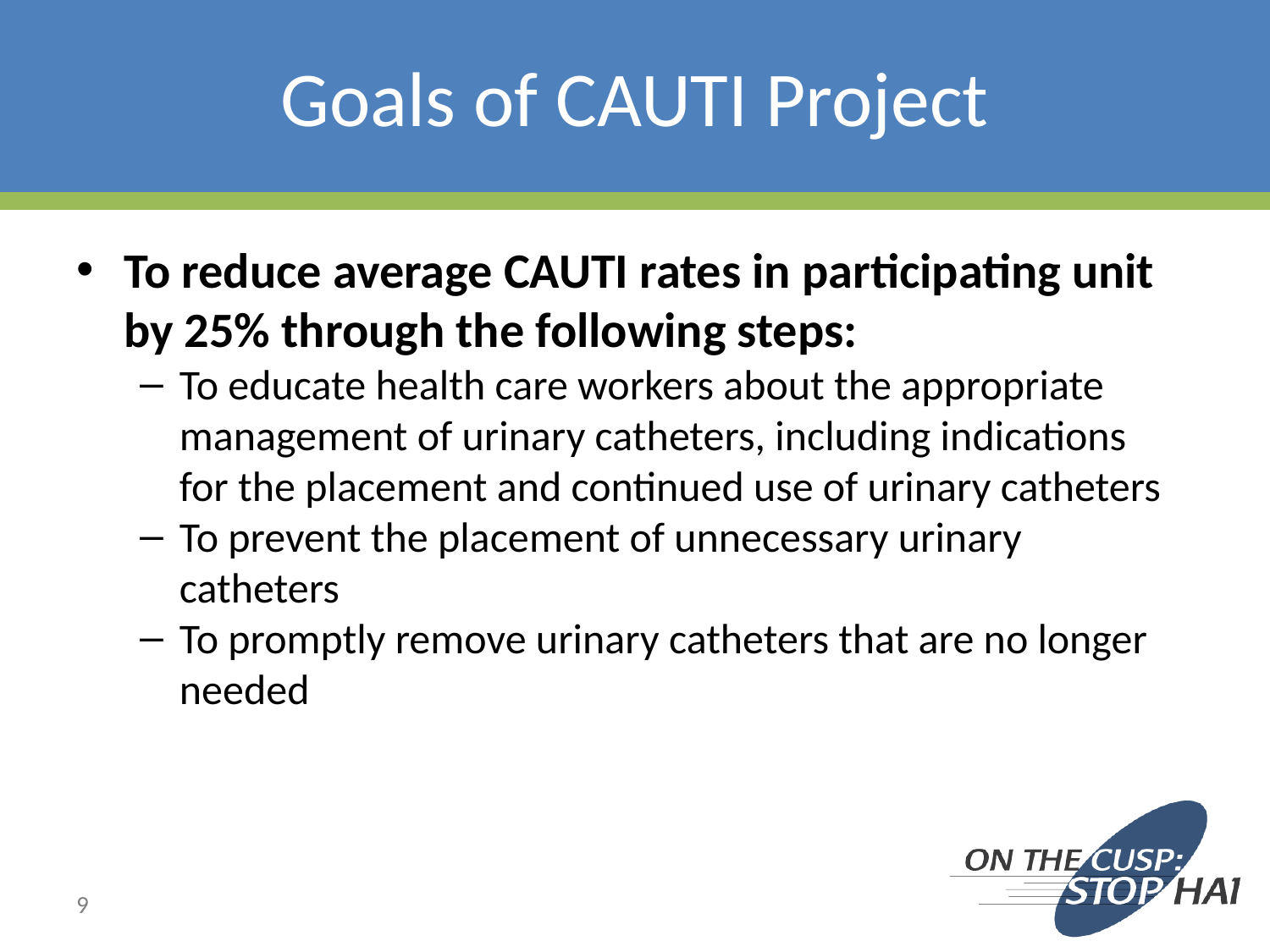

# Goals of CAUTI Project
To reduce average CAUTI rates in participating unit by 25% through the following steps:
To educate health care workers about the appropriate management of urinary catheters, including indications for the placement and continued use of urinary catheters
To prevent the placement of unnecessary urinary catheters
To promptly remove urinary catheters that are no longer needed
9